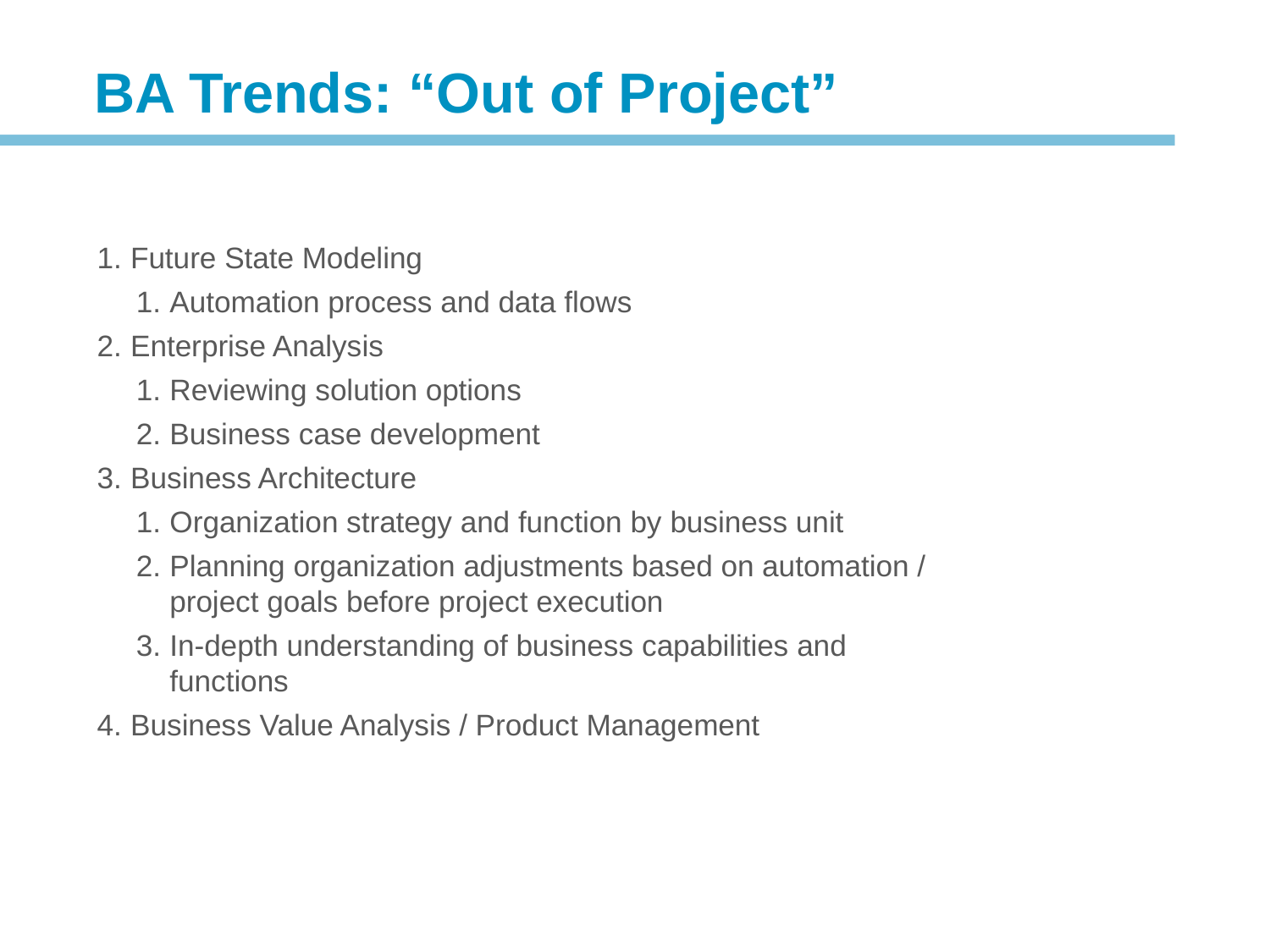

BA Trends: “Out of Project”
Future State Modeling
Automation process and data flows
Enterprise Analysis
Reviewing solution options
Business case development
Business Architecture
Organization strategy and function by business unit
Planning organization adjustments based on automation / project goals before project execution
In-depth understanding of business capabilities and functions
Business Value Analysis / Product Management